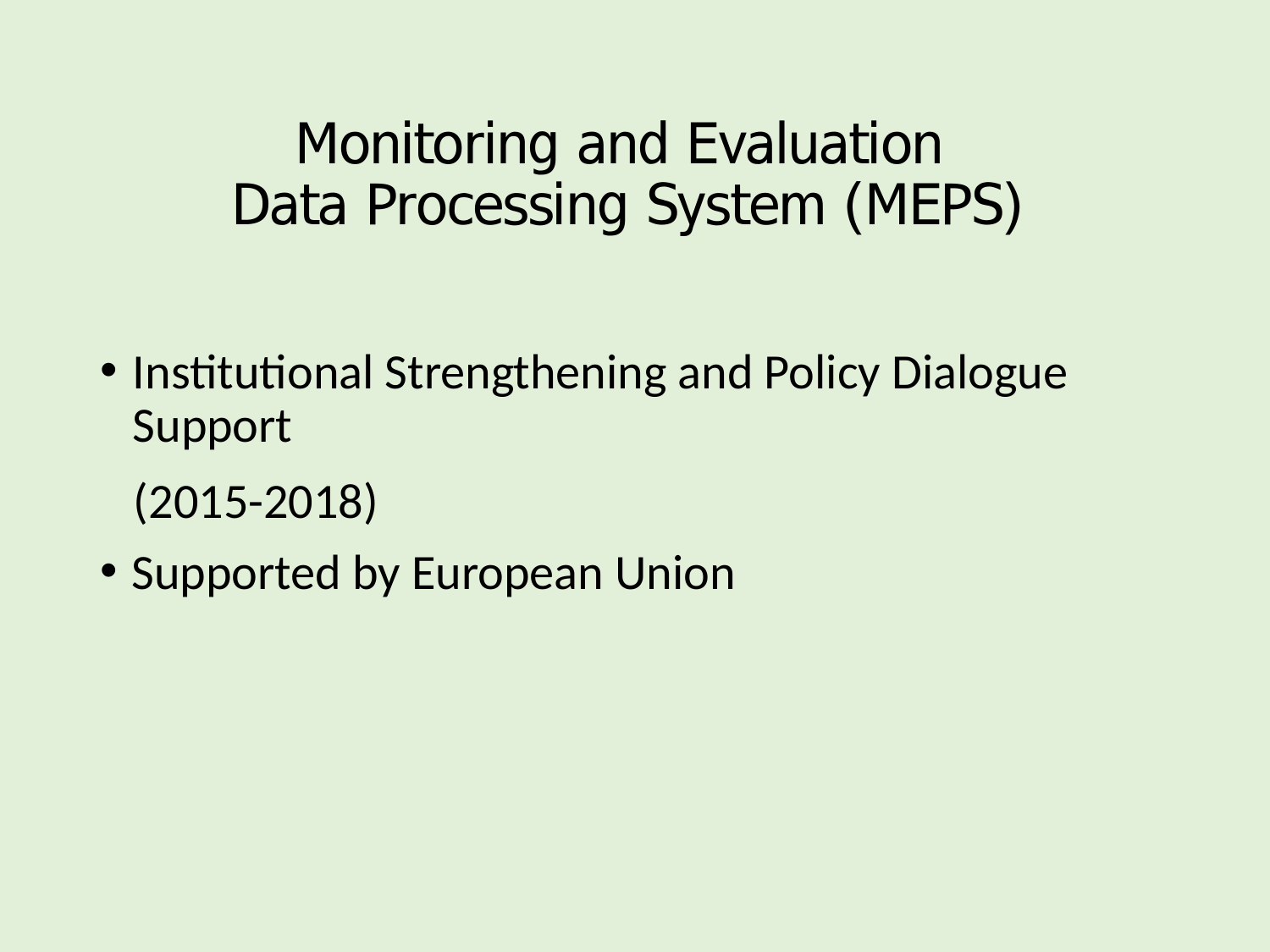

# Monitoring and Evaluation Data Processing System (MEPS)
Institutional Strengthening and Policy Dialogue Support
   (2015-2018)
Supported by European Union